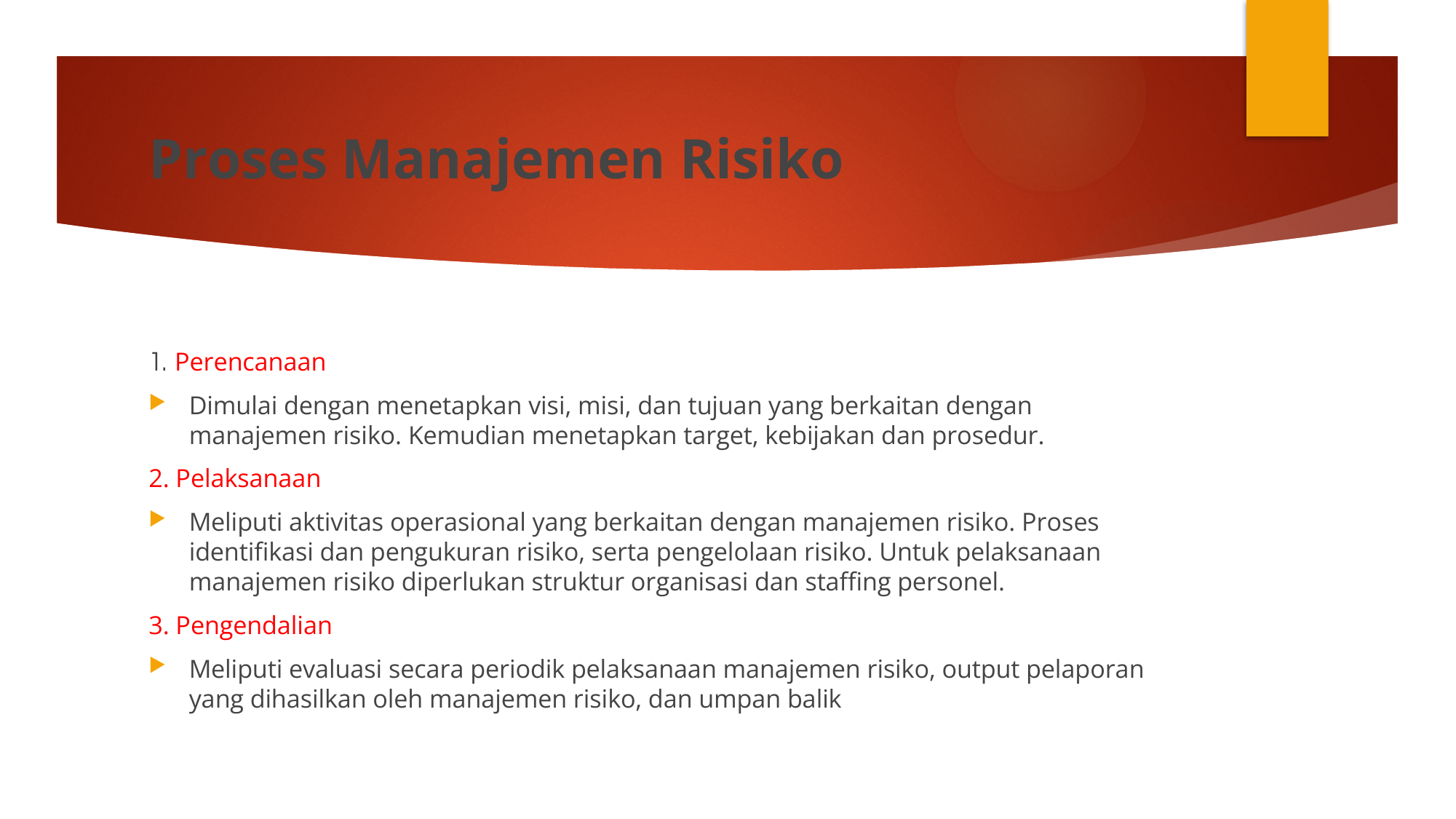

# Proses Manajemen Risiko
1. Perencanaan
Dimulai dengan menetapkan visi, misi, dan tujuan yang berkaitan dengan manajemen risiko. Kemudian menetapkan target, kebijakan dan prosedur.
2. Pelaksanaan
Meliputi aktivitas operasional yang berkaitan dengan manajemen risiko. Proses identifikasi dan pengukuran risiko, serta pengelolaan risiko. Untuk pelaksanaan manajemen risiko diperlukan struktur organisasi dan staffing personel.
3. Pengendalian
Meliputi evaluasi secara periodik pelaksanaan manajemen risiko, output pelaporan yang dihasilkan oleh manajemen risiko, dan umpan balik